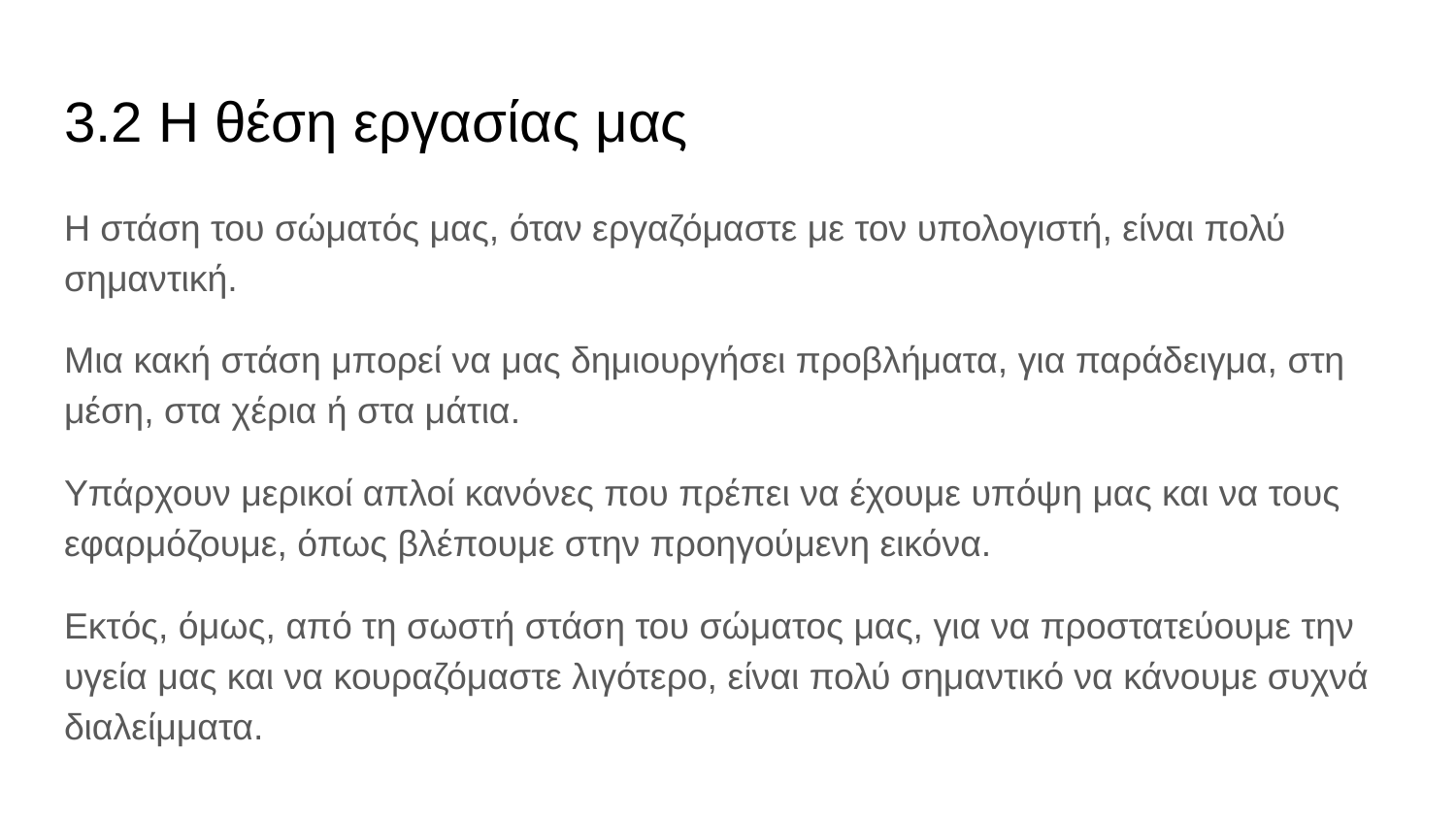

# 3.2 Η θέση εργασίας μας
Η στάση του σώματός μας, όταν εργαζόμαστε με τον υπολογιστή, είναι πολύ σημαντική.
Μια κακή στάση μπορεί να μας δημιουργήσει προβλήματα, για παράδειγμα, στη μέση, στα χέρια ή στα μάτια.
Υπάρχουν μερικοί απλοί κανόνες που πρέπει να έχουμε υπόψη μας και να τους εφαρμόζουμε, όπως βλέπουμε στην προηγούμενη εικόνα.
Εκτός, όμως, από τη σωστή στάση του σώματος μας, για να προστατεύουμε την υγεία μας και να κουραζόμαστε λιγότερο, είναι πολύ σημαντικό να κάνουμε συχνά διαλείμματα.